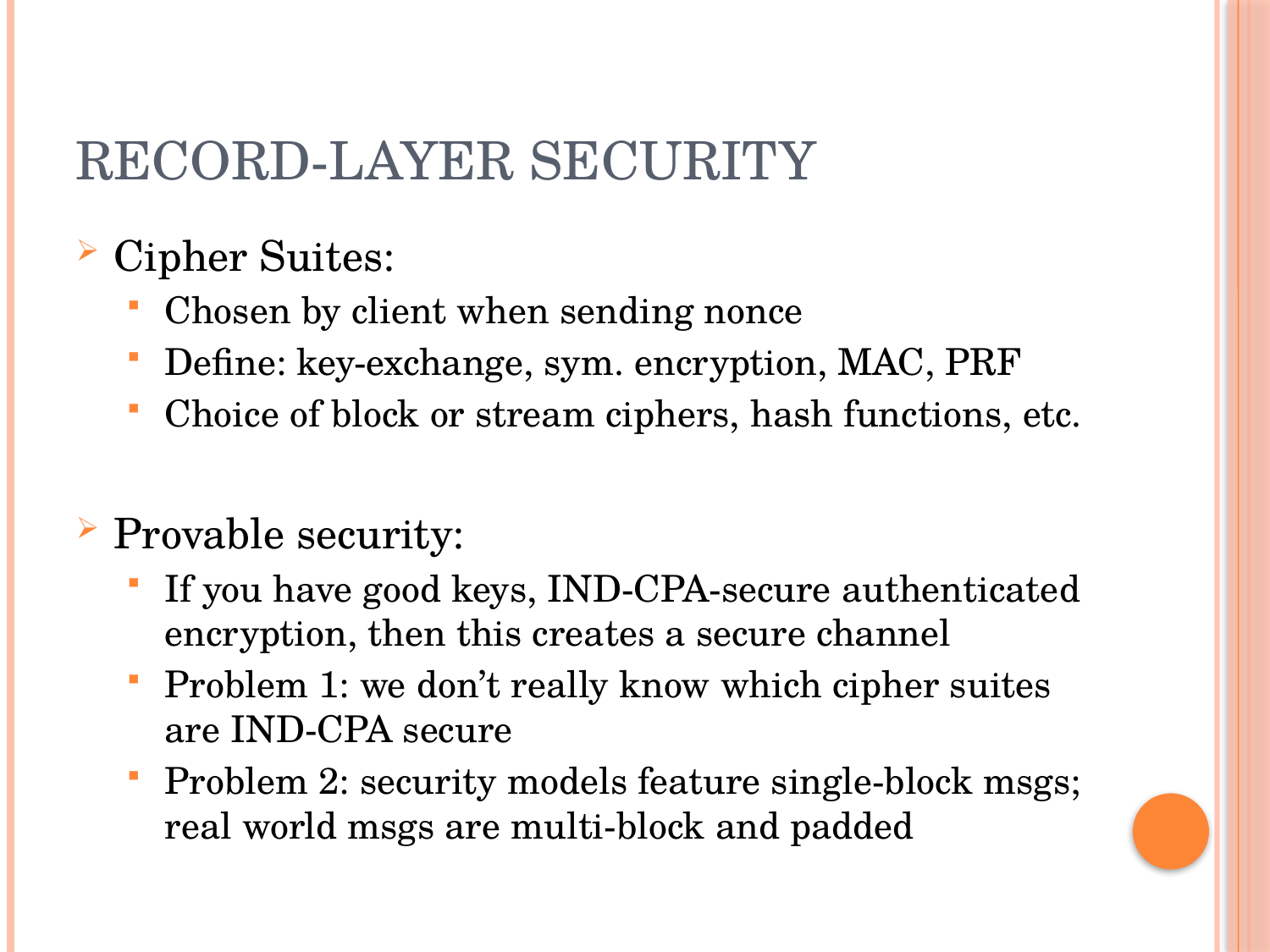

# Record-Layer Security
Cipher Suites:
Chosen by client when sending nonce
Define: key-exchange, sym. encryption, MAC, PRF
Choice of block or stream ciphers, hash functions, etc.

Provable security:
If you have good keys, IND-CPA-secure authenticated encryption, then this creates a secure channel
Problem 1: we don’t really know which cipher suites are IND-CPA secure
Problem 2: security models feature single-block msgs; real world msgs are multi-block and padded